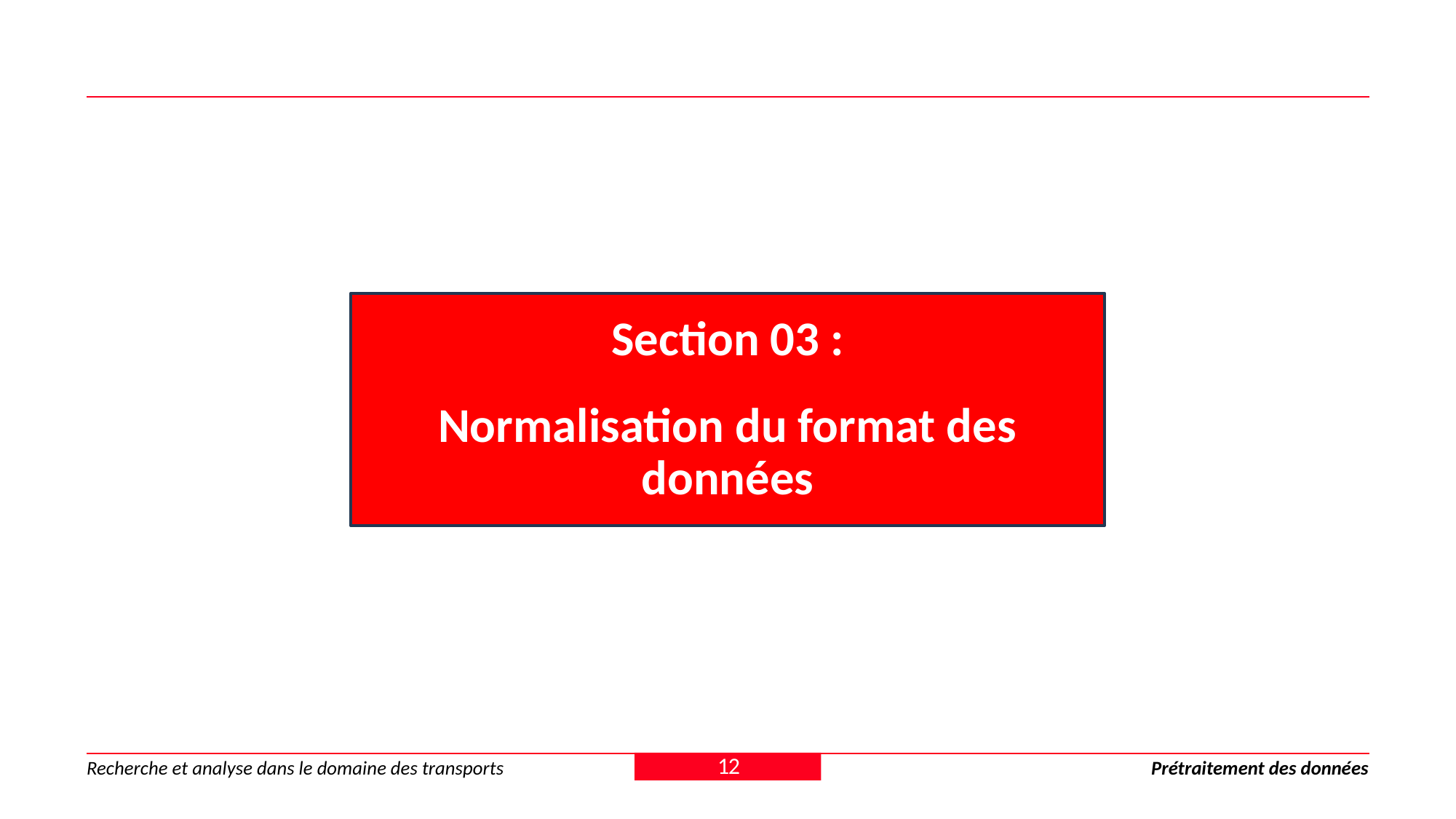

Section 03 :
Normalisation du format des données